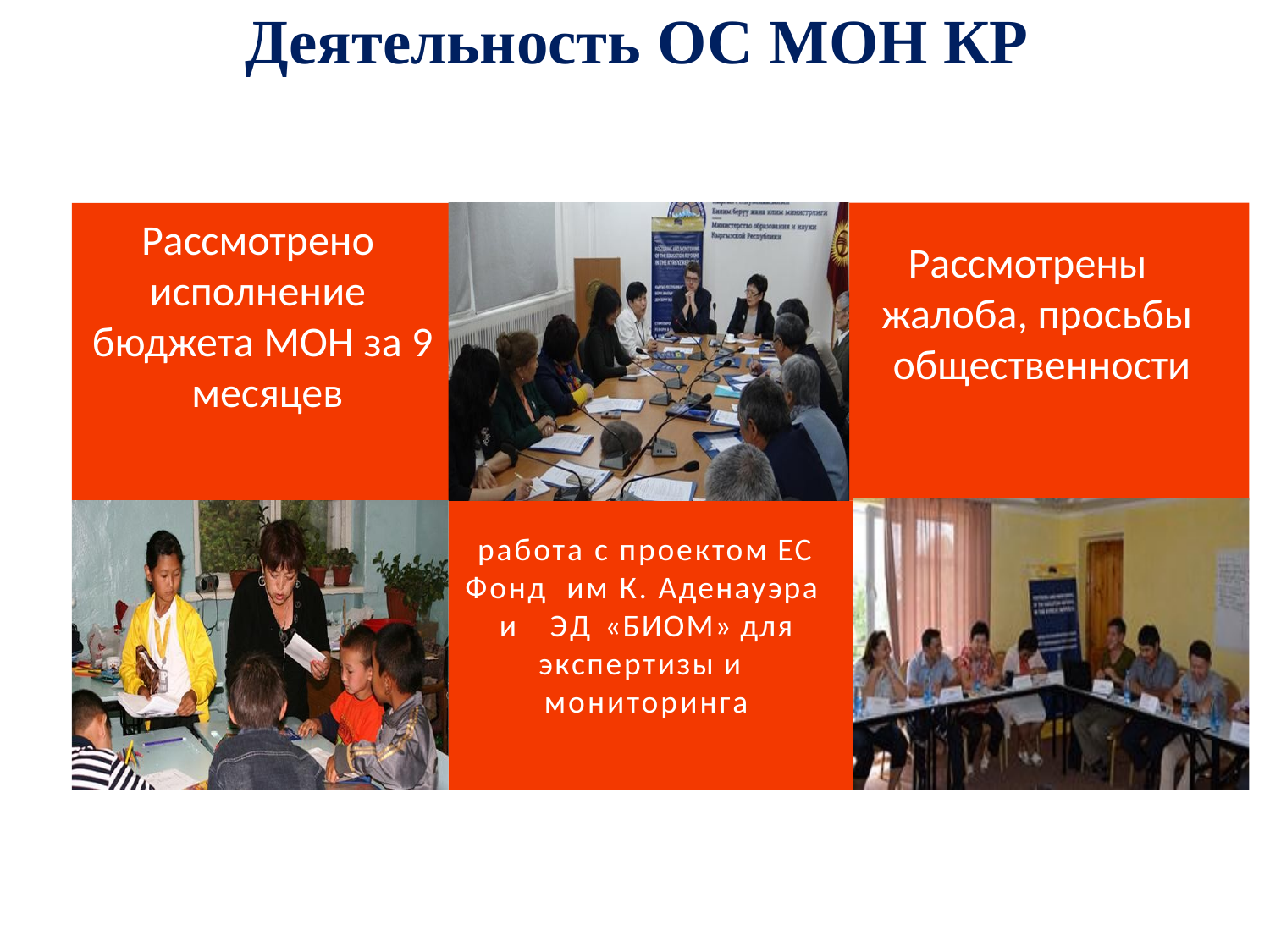

# Деятельность ОС МОН КР

Рассмотрено  исполнение  бюджета МОН за 9  месяцев
Рассмотрены   жалоба, просьбы  общественности

 работа с проектом ЕС  Фонд  им К. Аденауэра
и   ЭД «БИОМ» для
экспертизы и  мониторинга